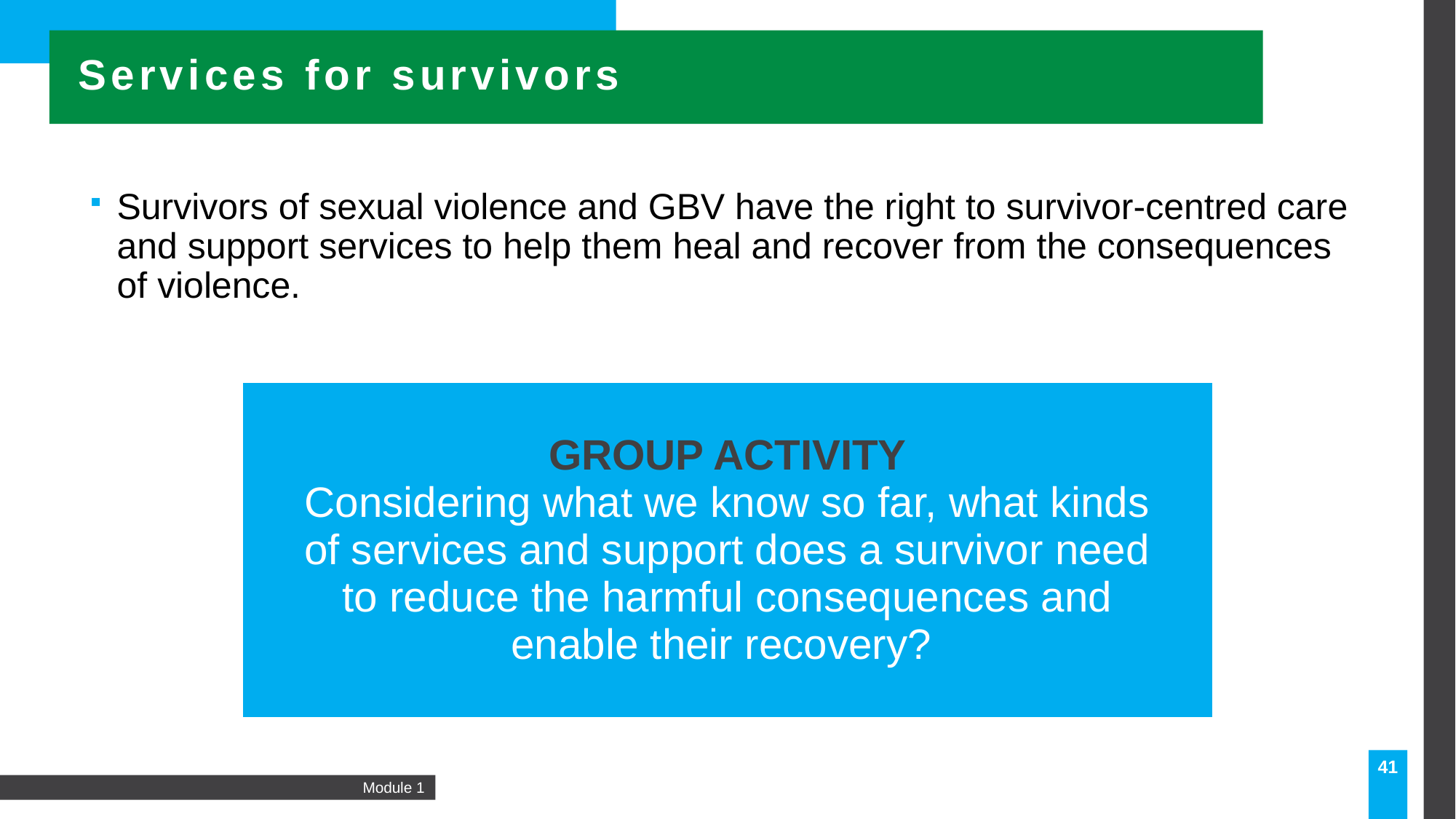

Services for survivors
Survivors of sexual violence and GBV have the right to survivor-centred care and support services to help them heal and recover from the consequences of violence.

| GROUP ACTIVITY Considering what we know so far, what kinds of services and support does a survivor need to reduce the harmful consequences and enable their recovery? |
| --- |
41
Module 1